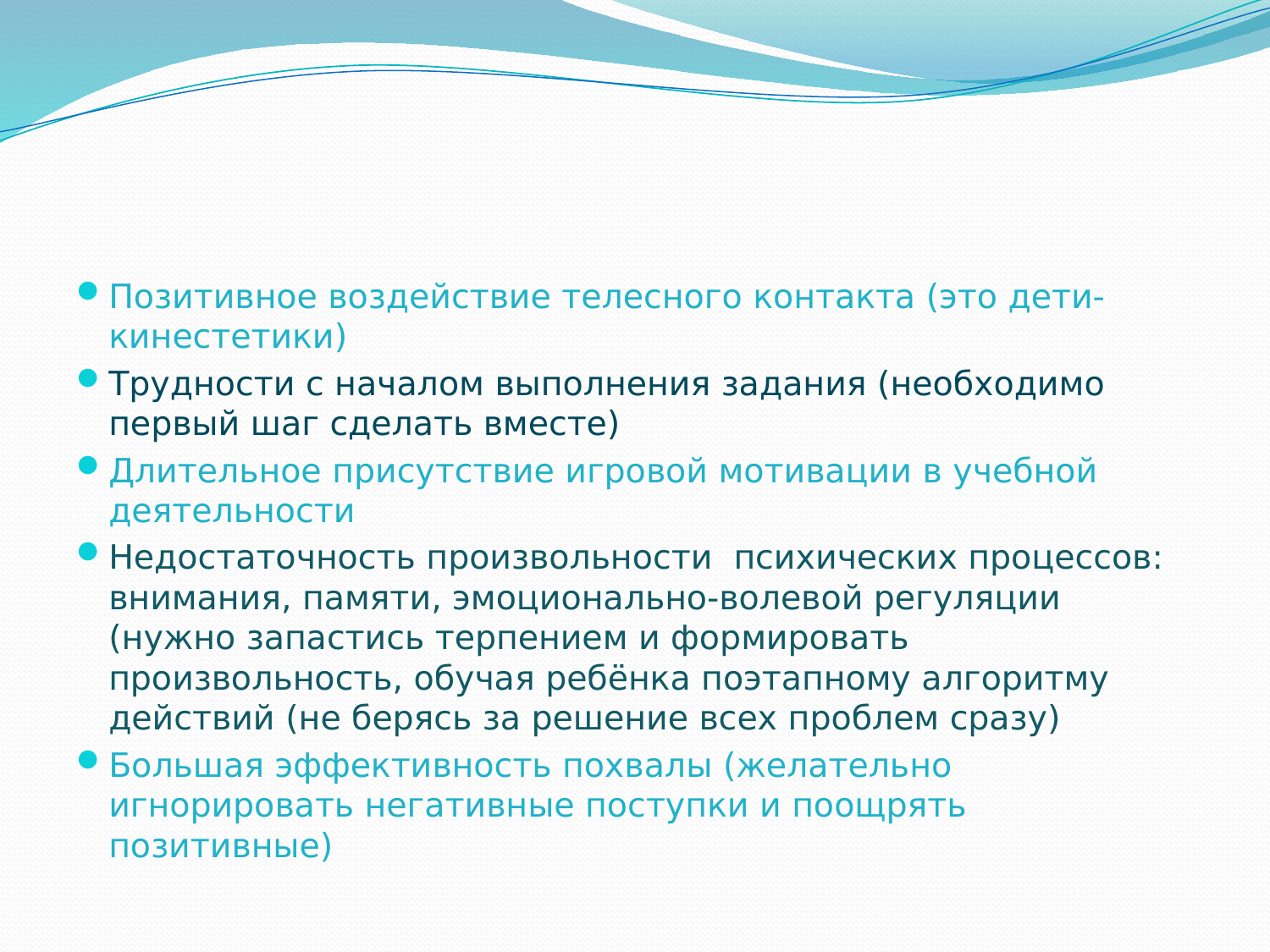

#
Позитивное воздействие телесного контакта (это дети-кинестетики)
Трудности с началом выполнения задания (необходимо первый шаг сделать вместе)
Длительное присутствие игровой мотивации в учебной деятельности
Недостаточность произвольности  психических процессов: внимания, памяти, эмоционально-волевой регуляции (нужно запастись терпением и формировать произвольность, обучая ребёнка поэтапному алгоритму действий (не берясь за решение всех проблем сразу)
Большая эффективность похвалы (желательно игнорировать негативные поступки и поощрять позитивные)